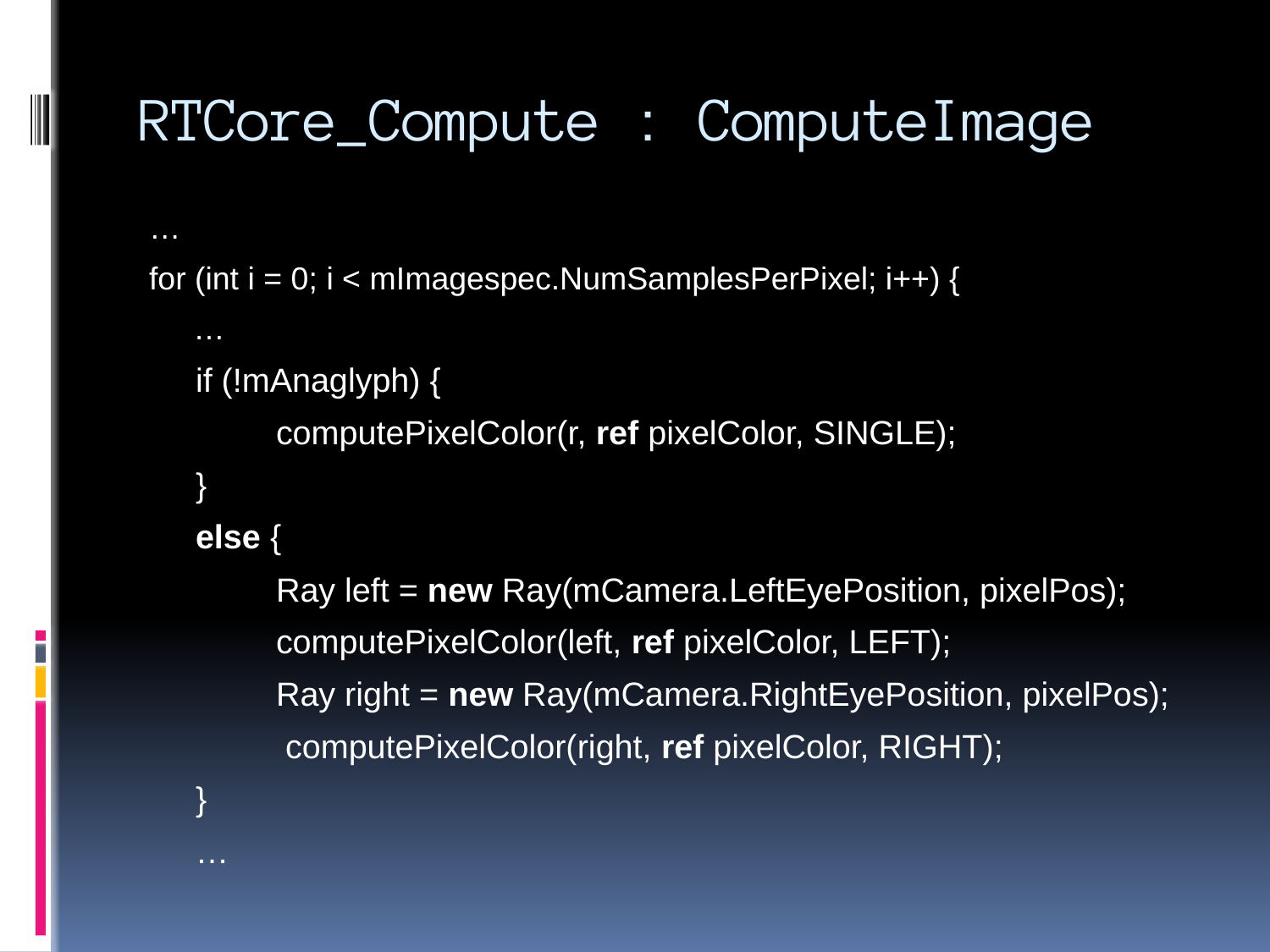

# RTCore_Compute : ComputeImage
…
for (int i = 0; i < mImagespec.NumSamplesPerPixel; i++) {
     …
     if (!mAnaglyph) {
	computePixelColor(r, ref pixelColor, SINGLE);
     }
     else {
	Ray left = new Ray(mCamera.LeftEyePosition, pixelPos);
	computePixelColor(left, ref pixelColor, LEFT);
	Ray right = new Ray(mCamera.RightEyePosition, pixelPos);
	 computePixelColor(right, ref pixelColor, RIGHT);
     }
     …